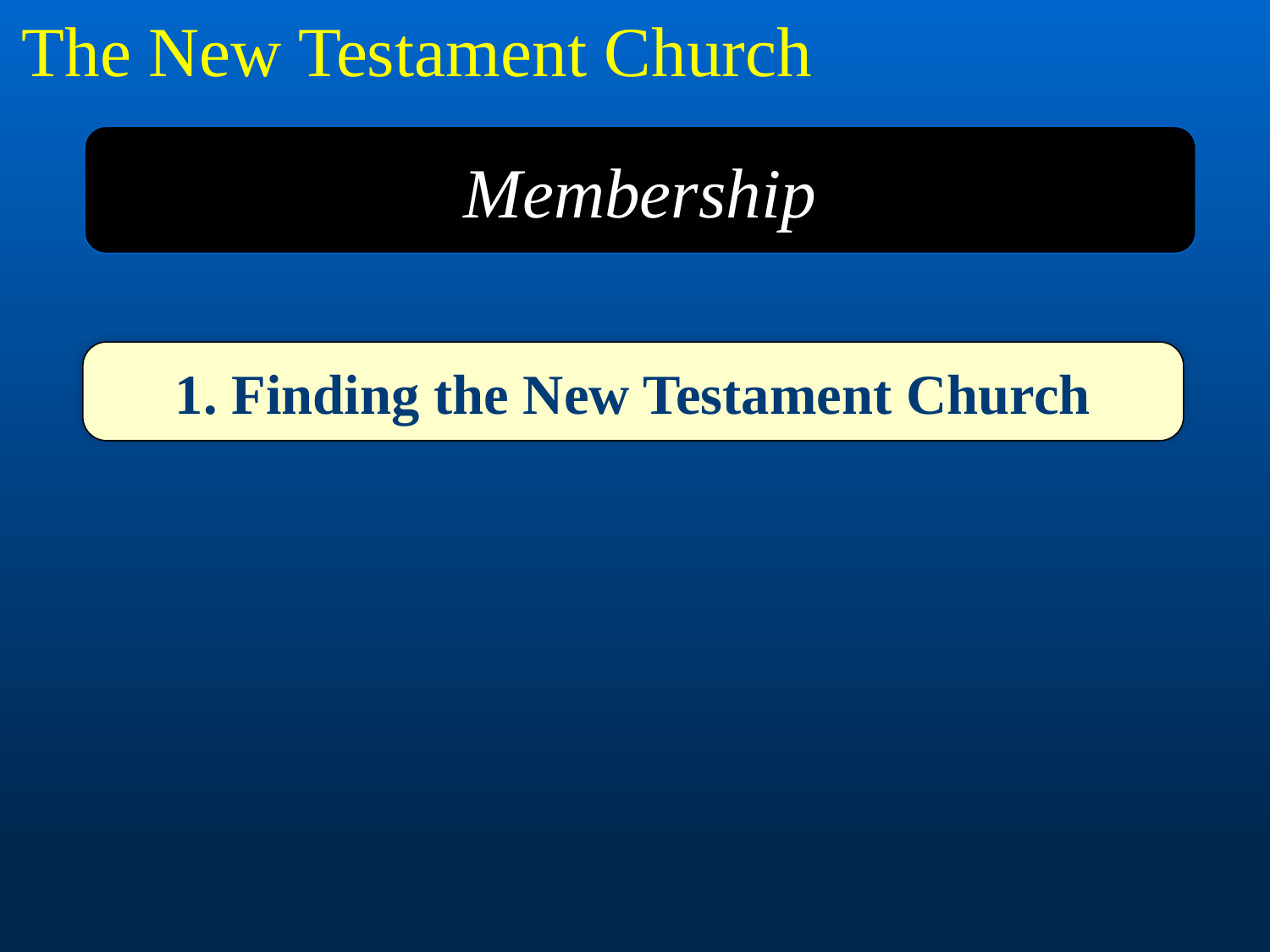

The New Testament Church
Membership
1. Finding the New Testament Church